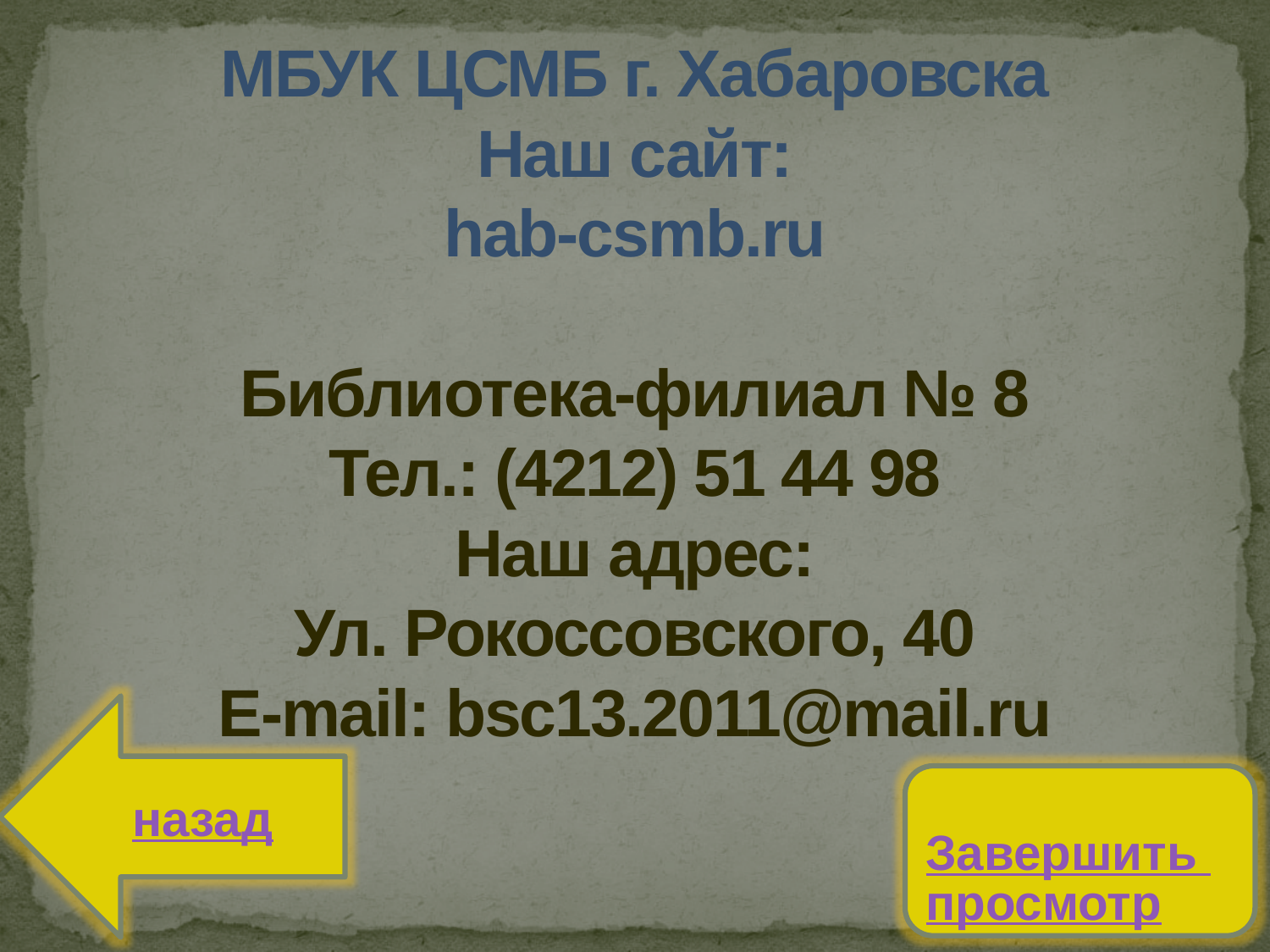

# МБУК ЦСМБ г. Хабаровска Наш сайт: hab-csmb.ru Библиотека-филиал № 8 Тел.: (4212) 51 44 98 Наш адрес: Ул. Рокоссовского, 40 E-mail: bsc13.2011@mail.ru
назад
Завершить просмотр